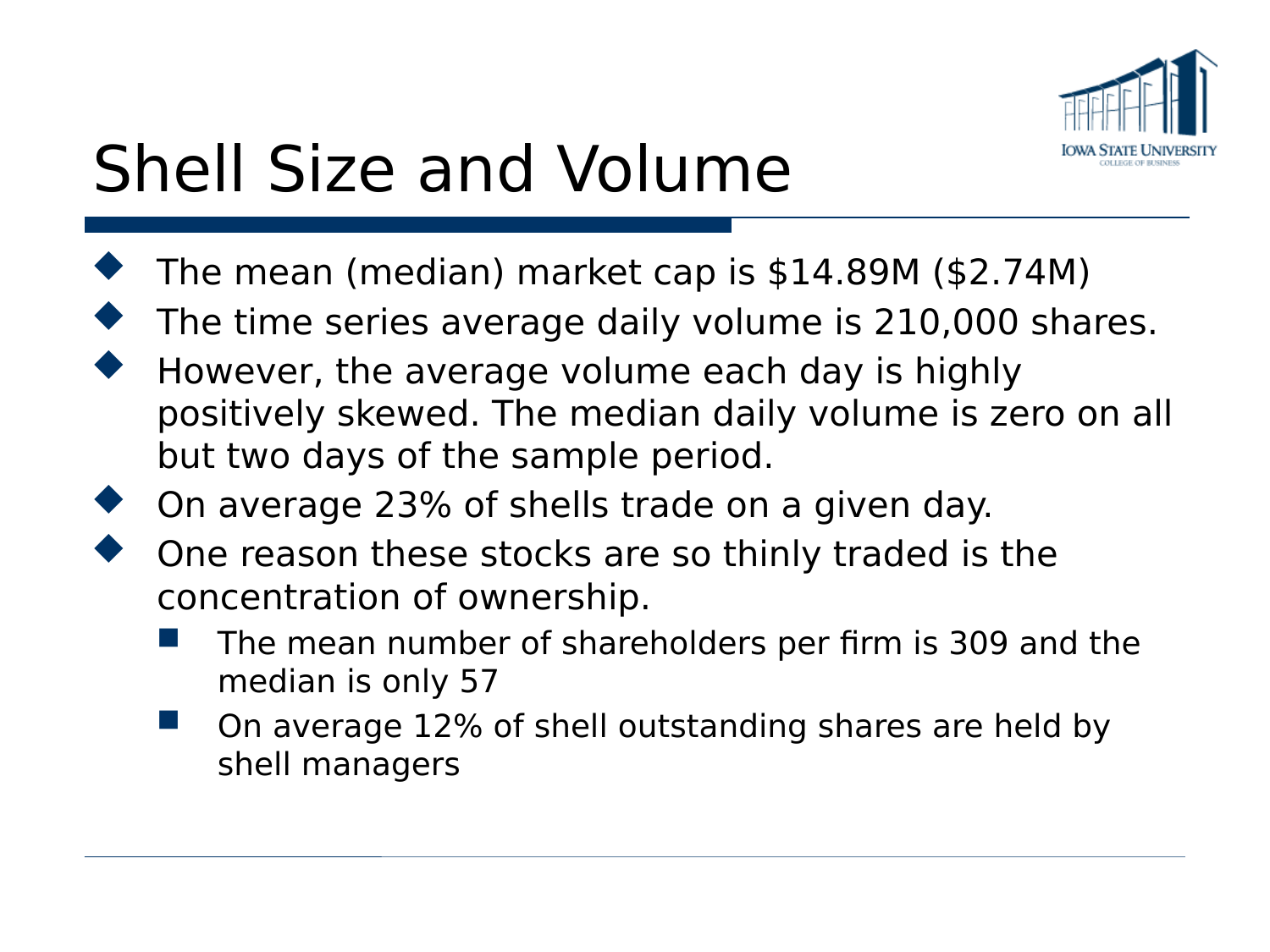

# Shell Size and Volume
The mean (median) market cap is $14.89M ($2.74M)
The time series average daily volume is 210,000 shares.
However, the average volume each day is highly positively skewed. The median daily volume is zero on all but two days of the sample period.
On average 23% of shells trade on a given day.
One reason these stocks are so thinly traded is the concentration of ownership.
The mean number of shareholders per firm is 309 and the median is only 57
On average 12% of shell outstanding shares are held by shell managers